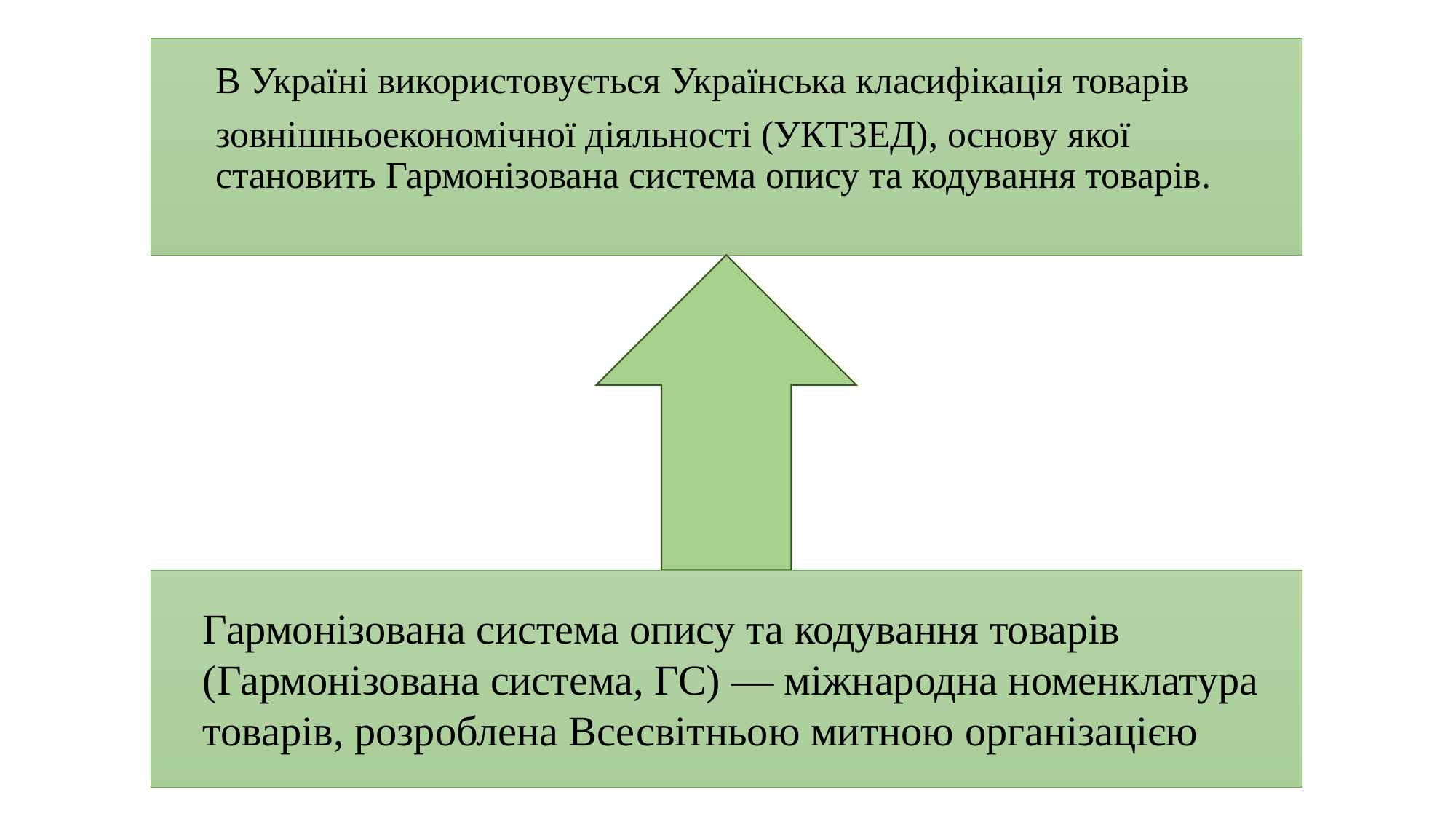

В Україні використовується Українська класифікація товарів
зовнішньоекономічної діяльності (УКТЗЕД), основу якої становить Гармонізована система опису та кодування товарів.

Гармонізована система опису та кодування товарів (Гармонізована система, ГС) — міжнародна номенклатура товарів, розроблена Всесвітньою митною організацією